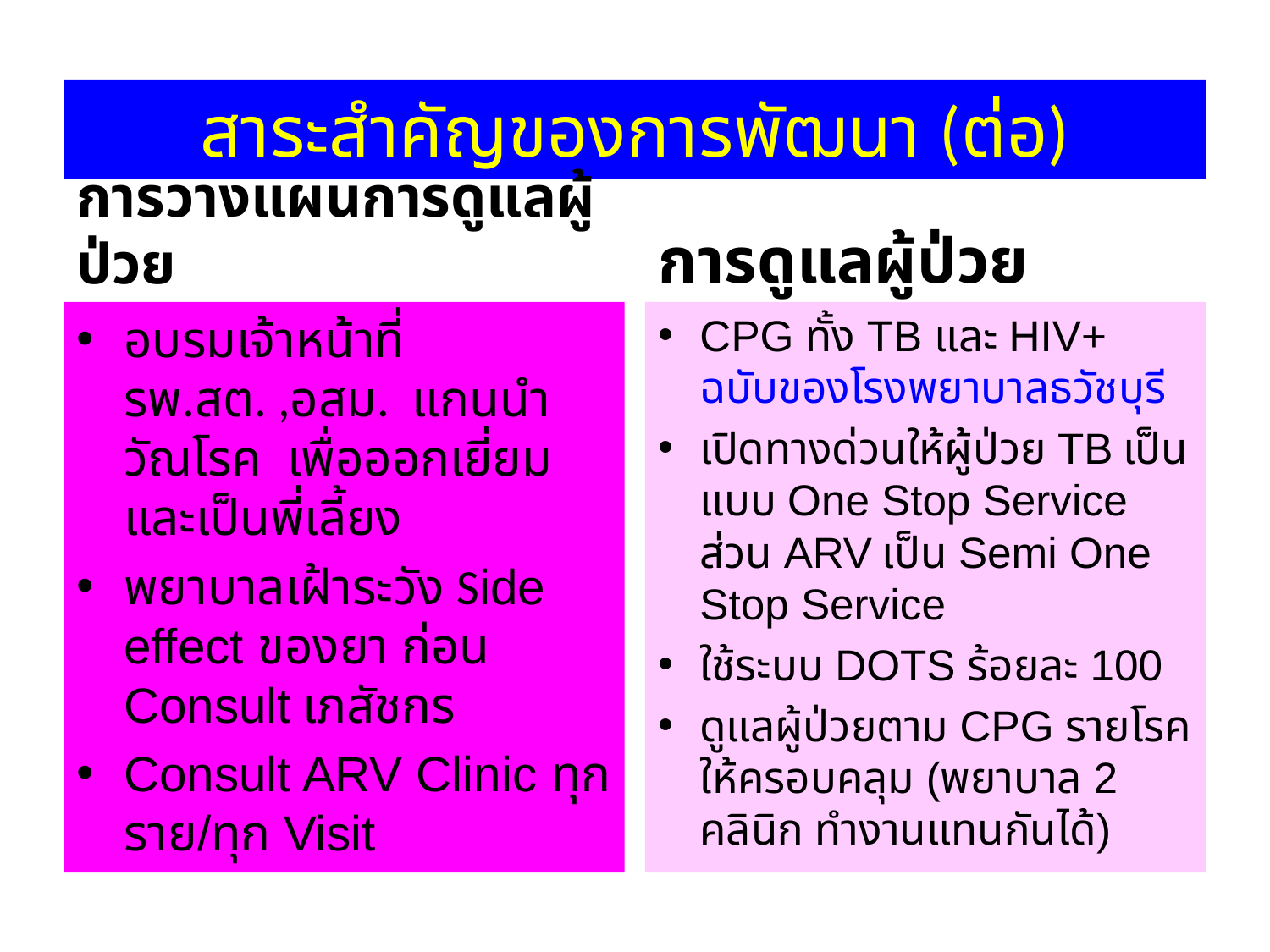

# สาระสำคัญของการพัฒนา (ต่อ)
การวางแผนการดูแลผู้ป่วย
การดูแลผู้ป่วย
อบรมเจ้าหน้าที่ รพ.สต. ,อสม.  แกนนำวัณโรค  เพื่อออกเยี่ยมและเป็นพี่เลี้ยง
พยาบาลเฝ้าระวัง Side effect ของยา ก่อน Consult เภสัชกร
Consult ARV Clinic ทุกราย/ทุก Visit
CPG ทั้ง TB และ HIV+ ฉบับของโรงพยาบาลธวัชบุรี
เปิดทางด่วนให้ผู้ป่วย TB เป็นแบบ One Stop Service ส่วน ARV เป็น Semi One Stop Service
ใช้ระบบ DOTS ร้อยละ 100
ดูแลผู้ป่วยตาม CPG รายโรคให้ครอบคลุม (พยาบาล 2 คลินิก ทำงานแทนกันได้)